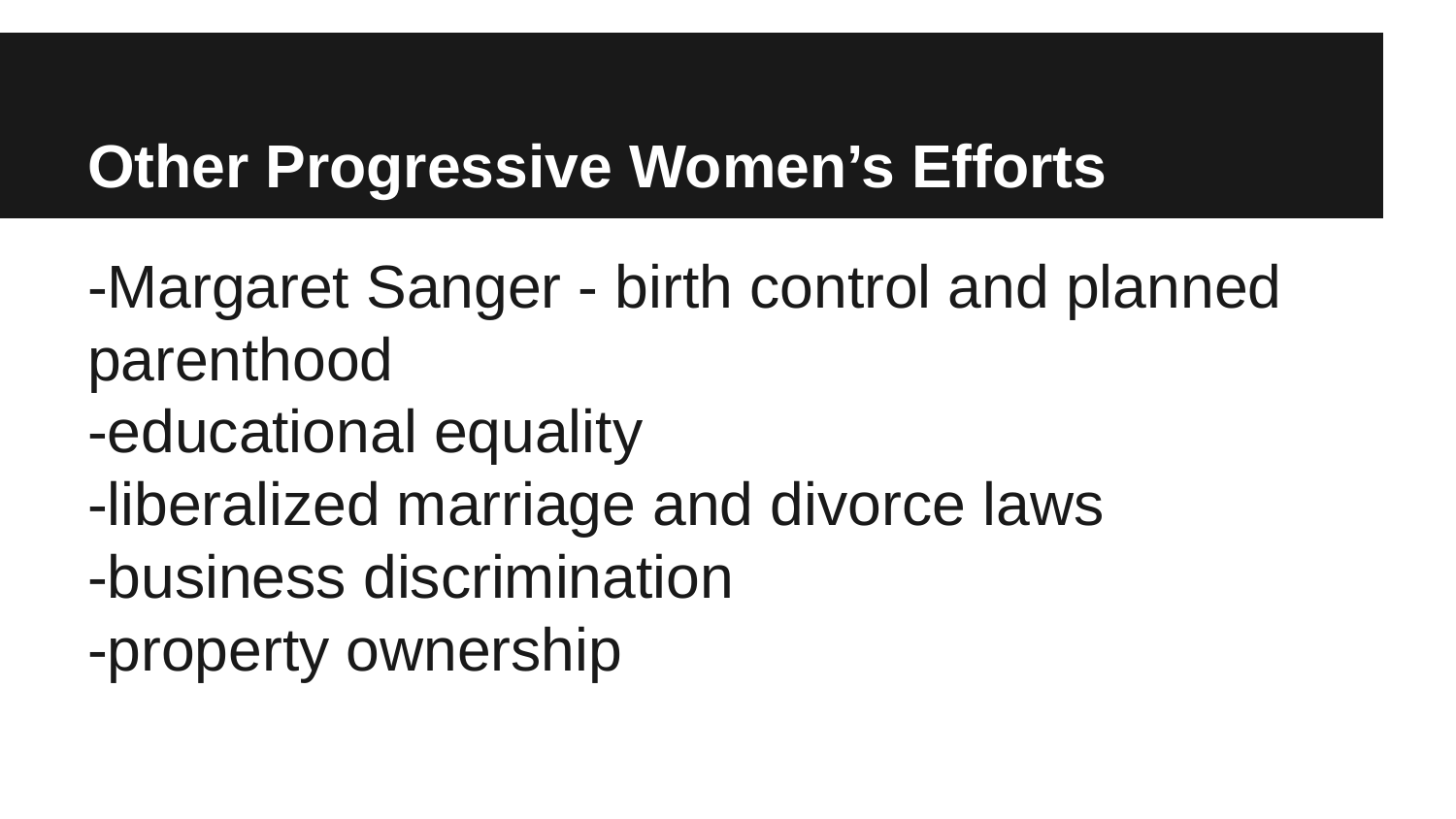

# Other Progressive Women’s Efforts
-Margaret Sanger - birth control and planned parenthood
-educational equality
-liberalized marriage and divorce laws
-business discrimination
-property ownership